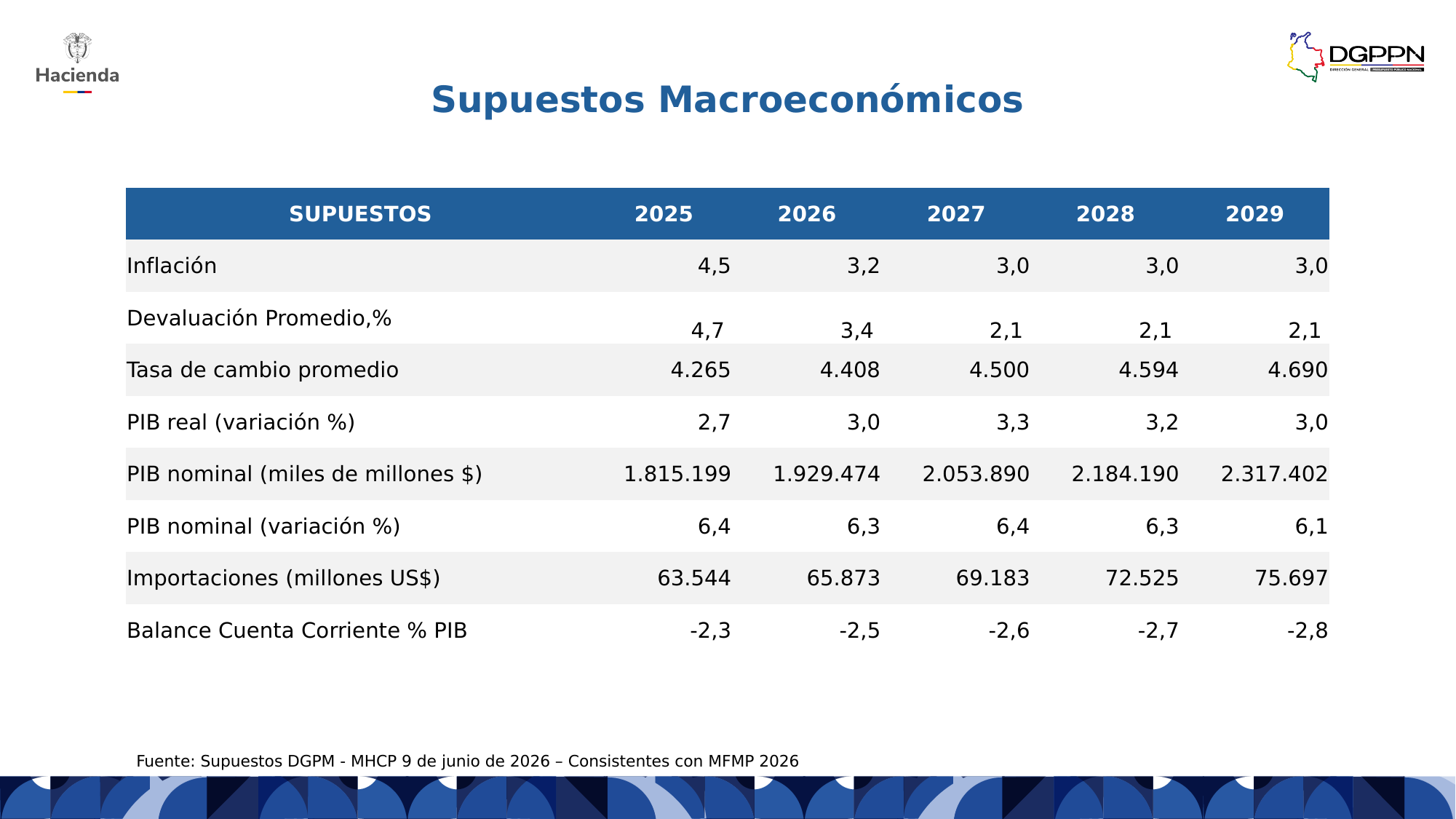

Supuestos Macroeconómicos
| SUPUESTOS | 2025 | 2026 | 2027 | 2028 | 2029 |
| --- | --- | --- | --- | --- | --- |
| Inflación | 4,5 | 3,2 | 3,0 | 3,0 | 3,0 |
| Devaluación Promedio,% | 4,7 | 3,4 | 2,1 | 2,1 | 2,1 |
| Tasa de cambio promedio | 4.265 | 4.408 | 4.500 | 4.594 | 4.690 |
| PIB real (variación %) | 2,7 | 3,0 | 3,3 | 3,2 | 3,0 |
| PIB nominal (miles de millones $) | 1.815.199 | 1.929.474 | 2.053.890 | 2.184.190 | 2.317.402 |
| PIB nominal (variación %) | 6,4 | 6,3 | 6,4 | 6,3 | 6,1 |
| Importaciones (millones US$) | 63.544 | 65.873 | 69.183 | 72.525 | 75.697 |
| Balance Cuenta Corriente % PIB | -2,3 | -2,5 | -2,6 | -2,7 | -2,8 |
Fuente: Supuestos DGPM - MHCP 9 de junio de 2026 – Consistentes con MFMP 2026